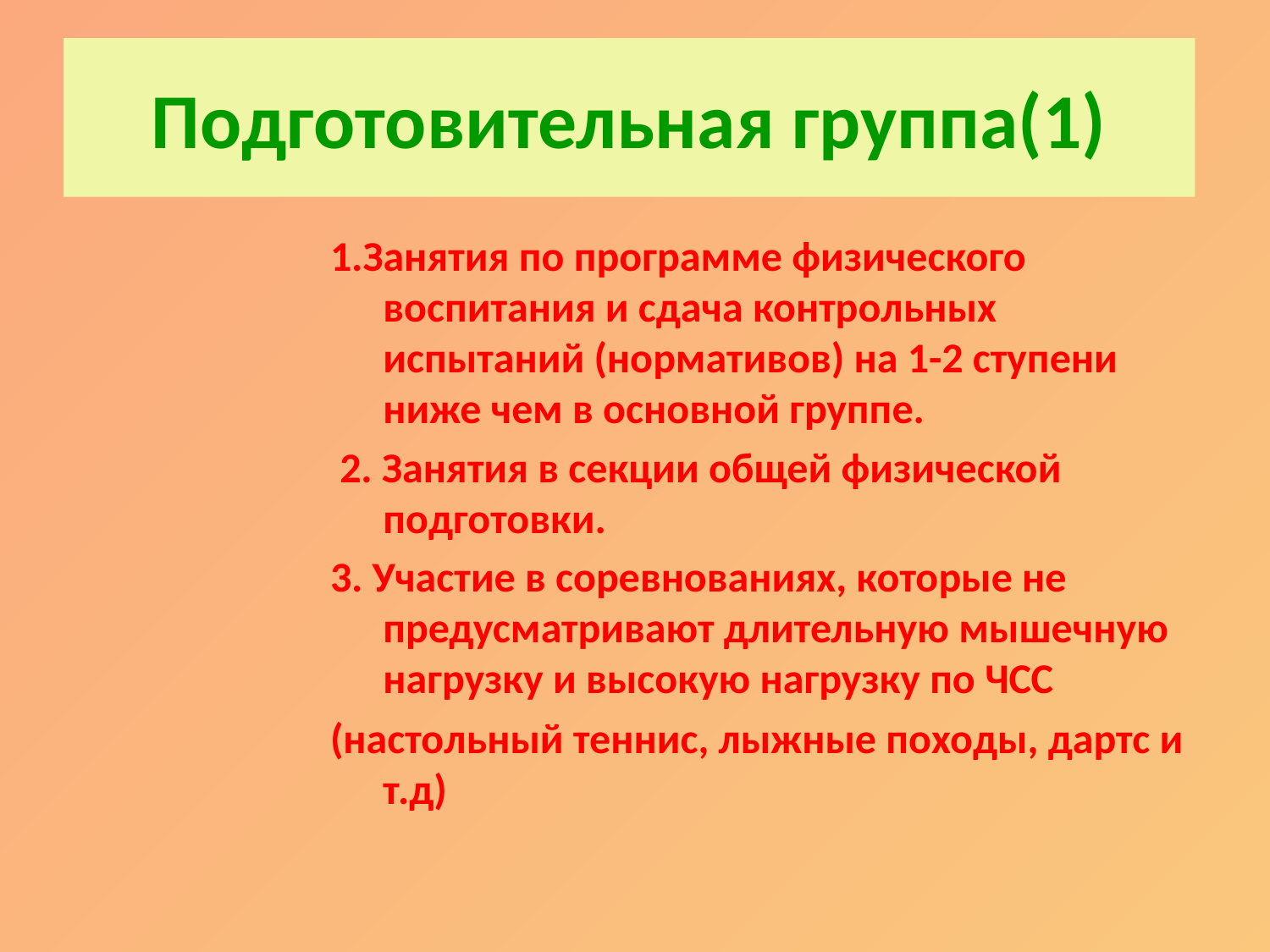

# Подготовительная группа(1)
1.Занятия по программе физического воспитания и сдача контрольных испытаний (нормативов) на 1-2 ступени ниже чем в основной группе.
 2. Занятия в секции общей физической подготовки.
3. Участие в соревнованиях, которые не предусматривают длительную мышечную нагрузку и высокую нагрузку по ЧСС
(настольный теннис, лыжные походы, дартс и т.д)